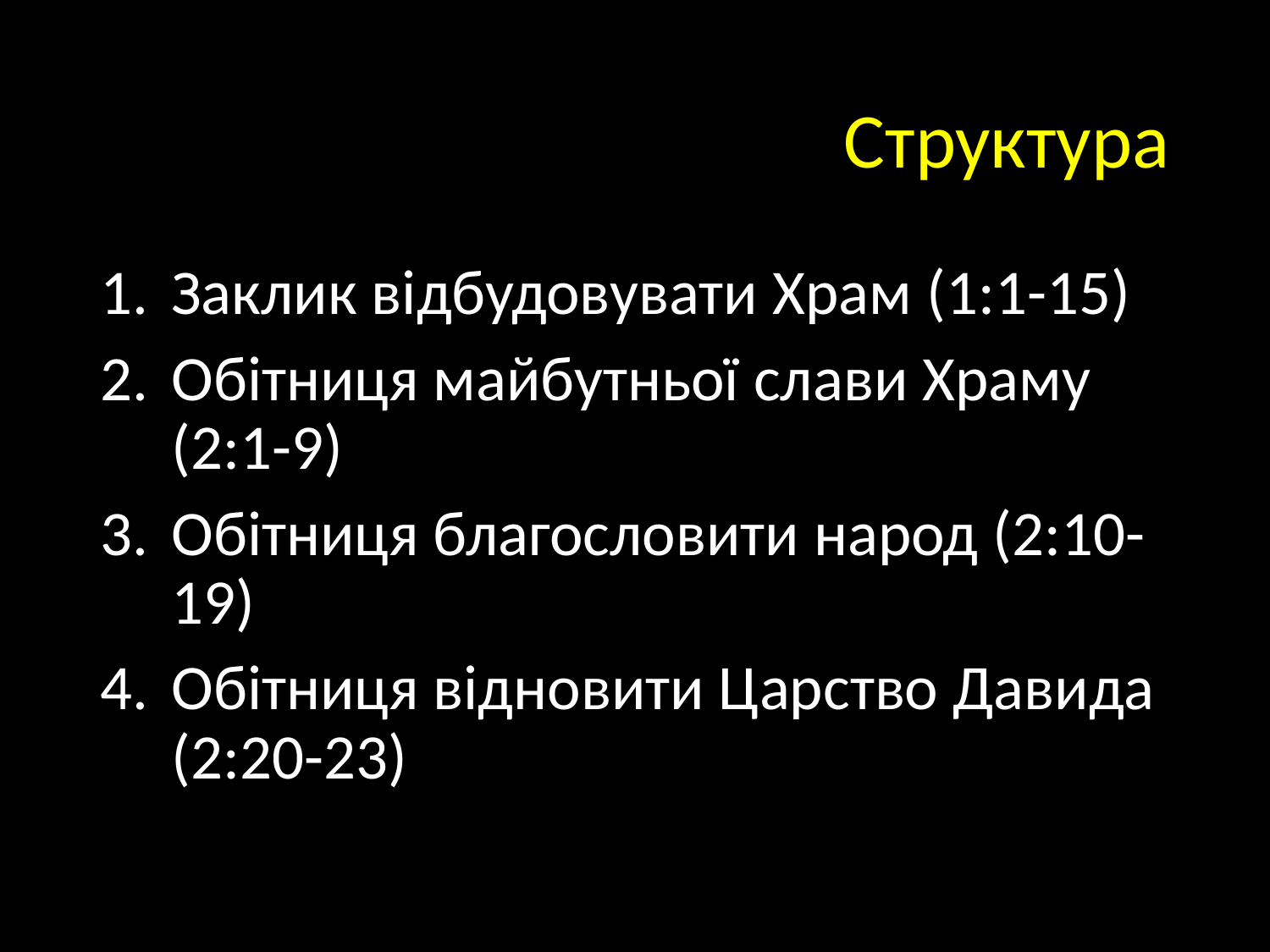

# Структура
Заклик відбудовувати Храм (1:1-15)
Обітниця майбутньої слави Храму (2:1-9)
Обітниця благословити народ (2:10-19)
Обітниця відновити Царство Давида (2:20-23)